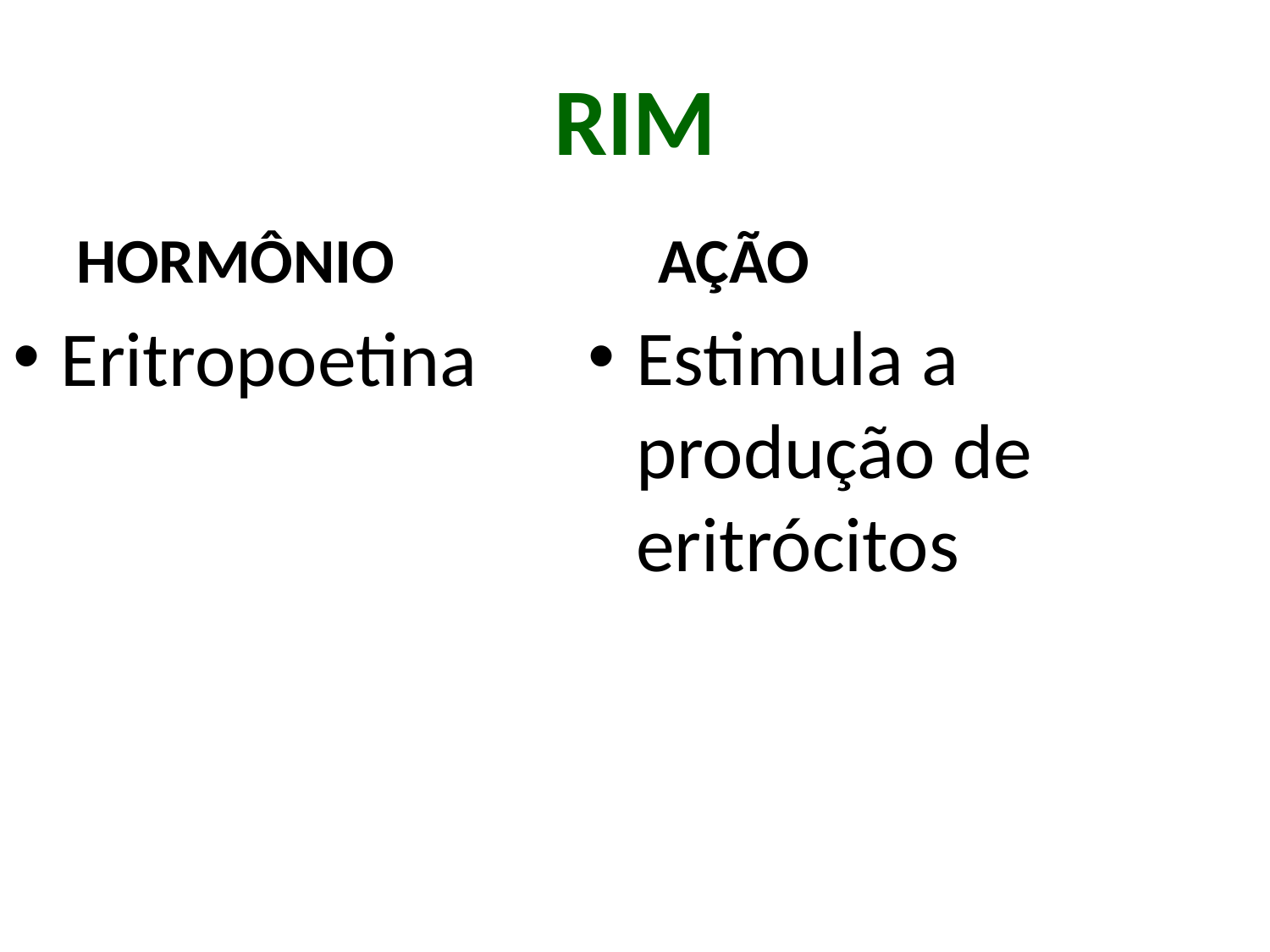

# RIM
HORMÔNIO
AÇÃO
Eritropoetina

Estimula a produção de eritrócitos